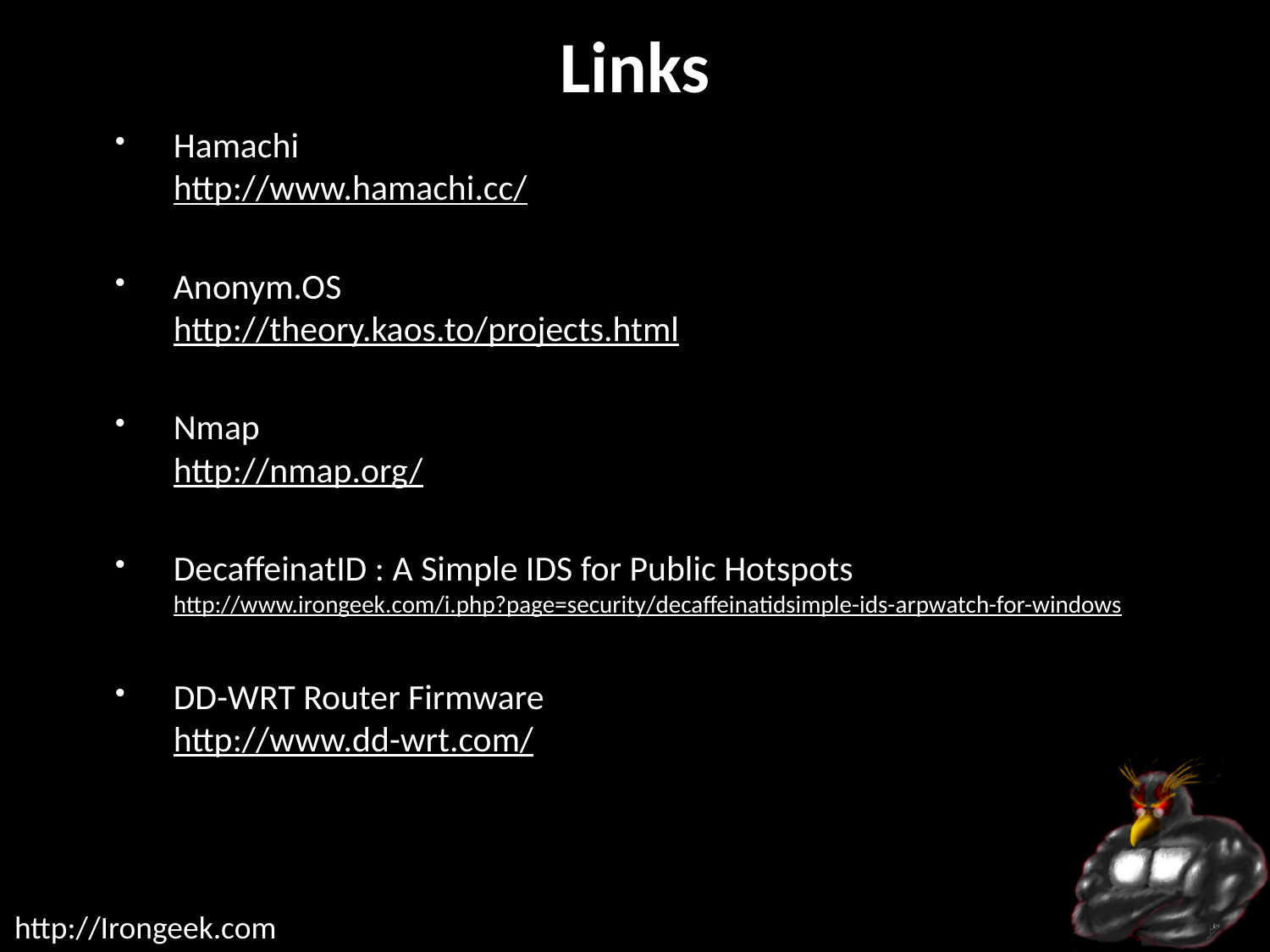

# Links
Hamachi
http://www.hamachi.cc/

Anonym.OS
http://theory.kaos.to/projects.html

Nmap
http://nmap.org/

DecaffeinatID : A Simple IDS for Public Hotspots
http://www.irongeek.com/i.php?page=security/decaffeinatidsimple-ids-arpwatch-for-windows

DD-WRT Router Firmware
http://www.dd-wrt.com/